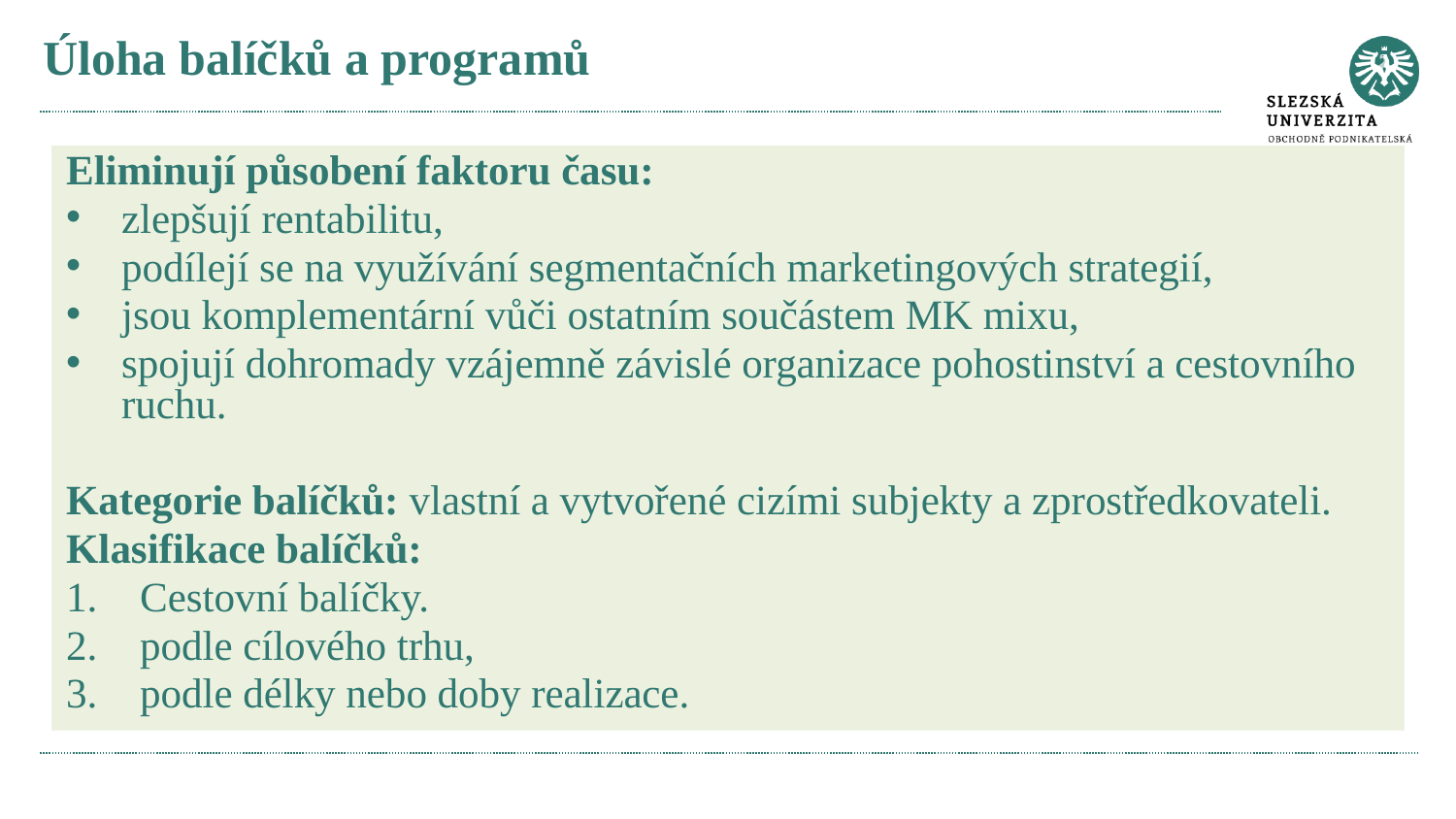

# Úloha balíčků a programů
Eliminují působení faktoru času:
zlepšují rentabilitu,
podílejí se na využívání segmentačních marketingových strategií,
jsou komplementární vůči ostatním součástem MK mixu,
spojují dohromady vzájemně závislé organizace pohostinství a cestovního ruchu.

Kategorie balíčků: vlastní a vytvořené cizími subjekty a zprostředkovateli.
Klasifikace balíčků:
Cestovní balíčky.
podle cílového trhu,
podle délky nebo doby realizace.